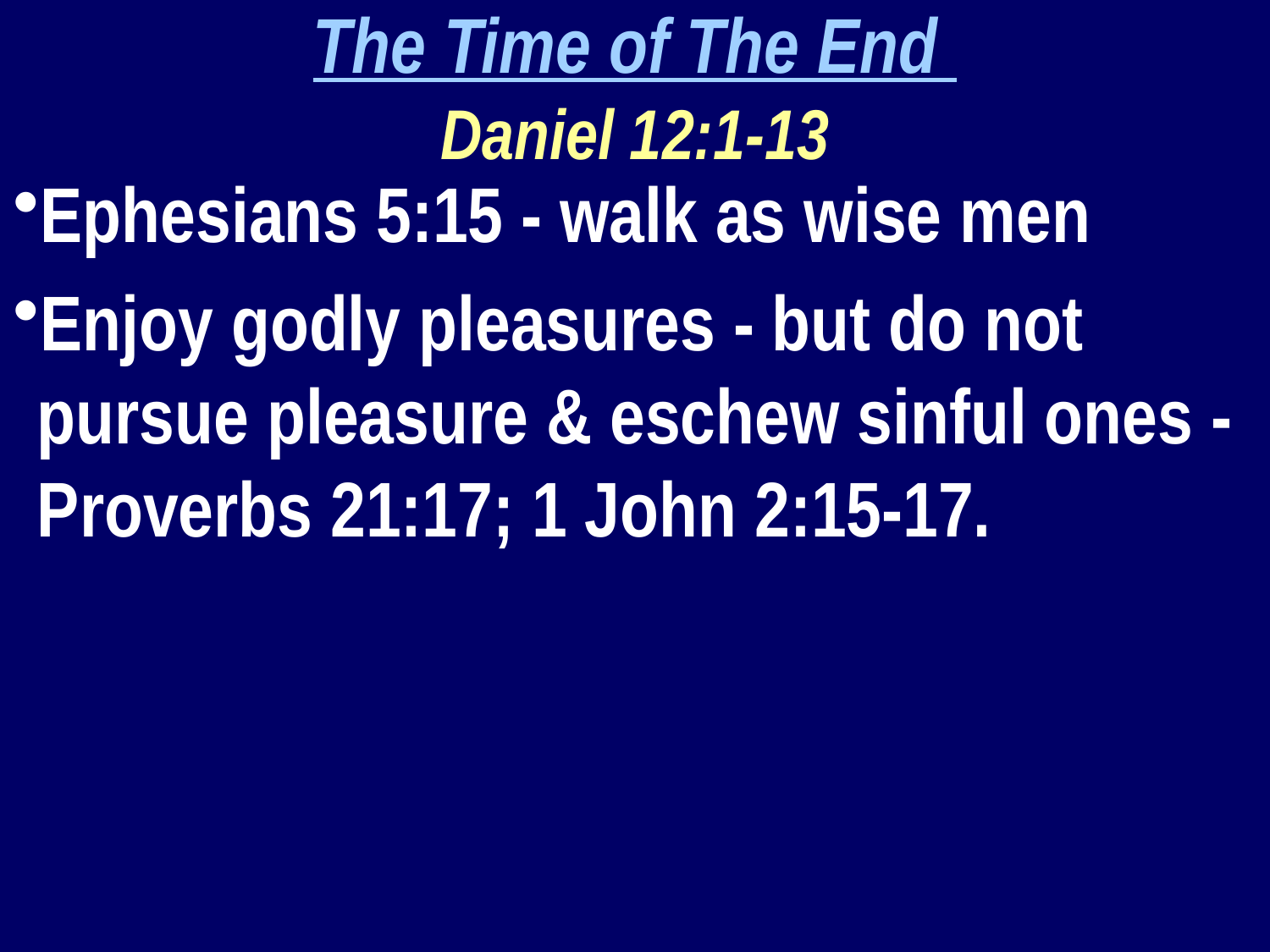

The Time of The End
Daniel 12:1-13
Ephesians 5:15 - walk as wise men
Enjoy godly pleasures - but do not pursue pleasure & eschew sinful ones - Proverbs 21:17; 1 John 2:15-17.